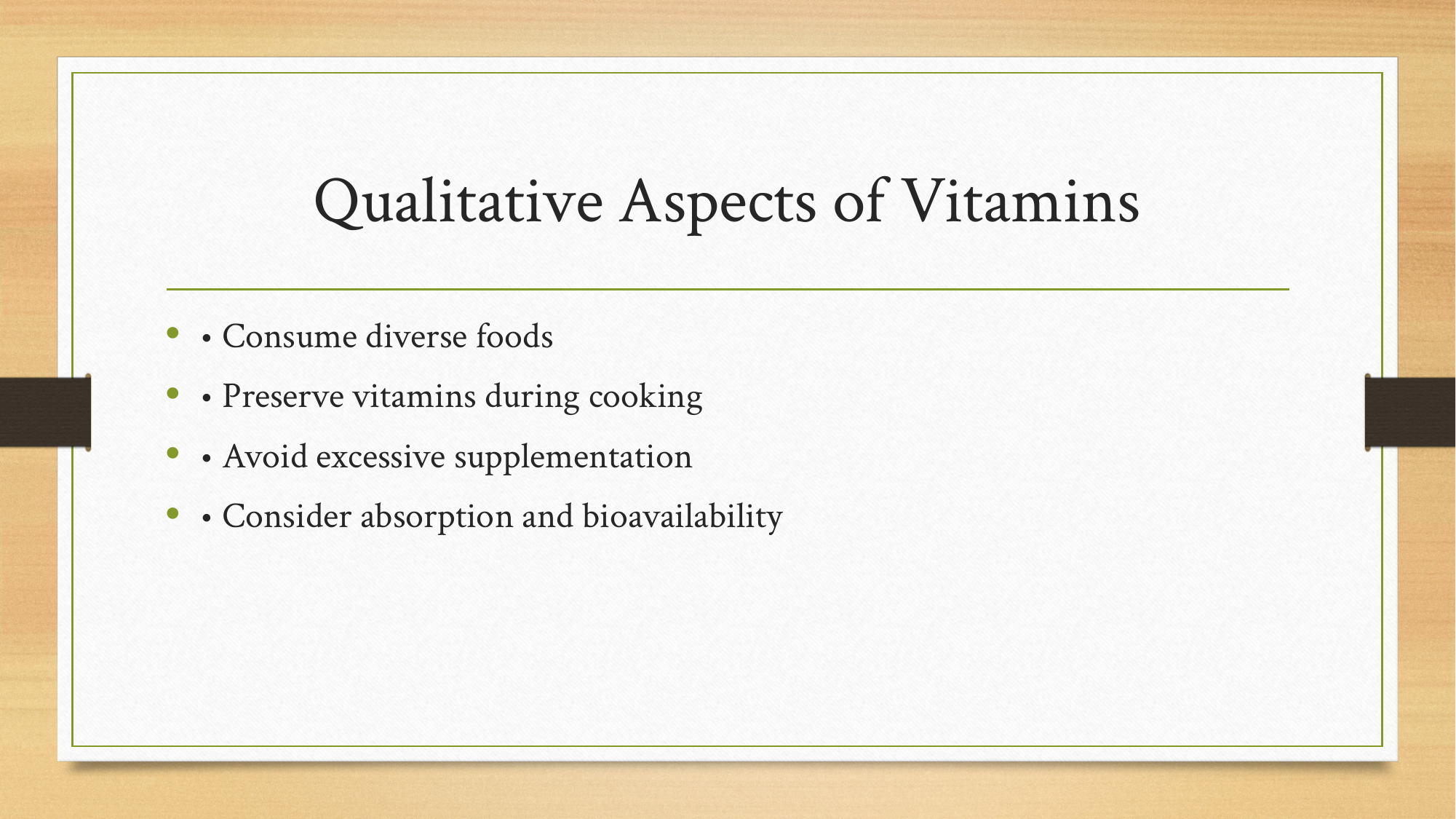

# Qualitative Aspects of Vitamins
• Consume diverse foods
• Preserve vitamins during cooking
• Avoid excessive supplementation
• Consider absorption and bioavailability